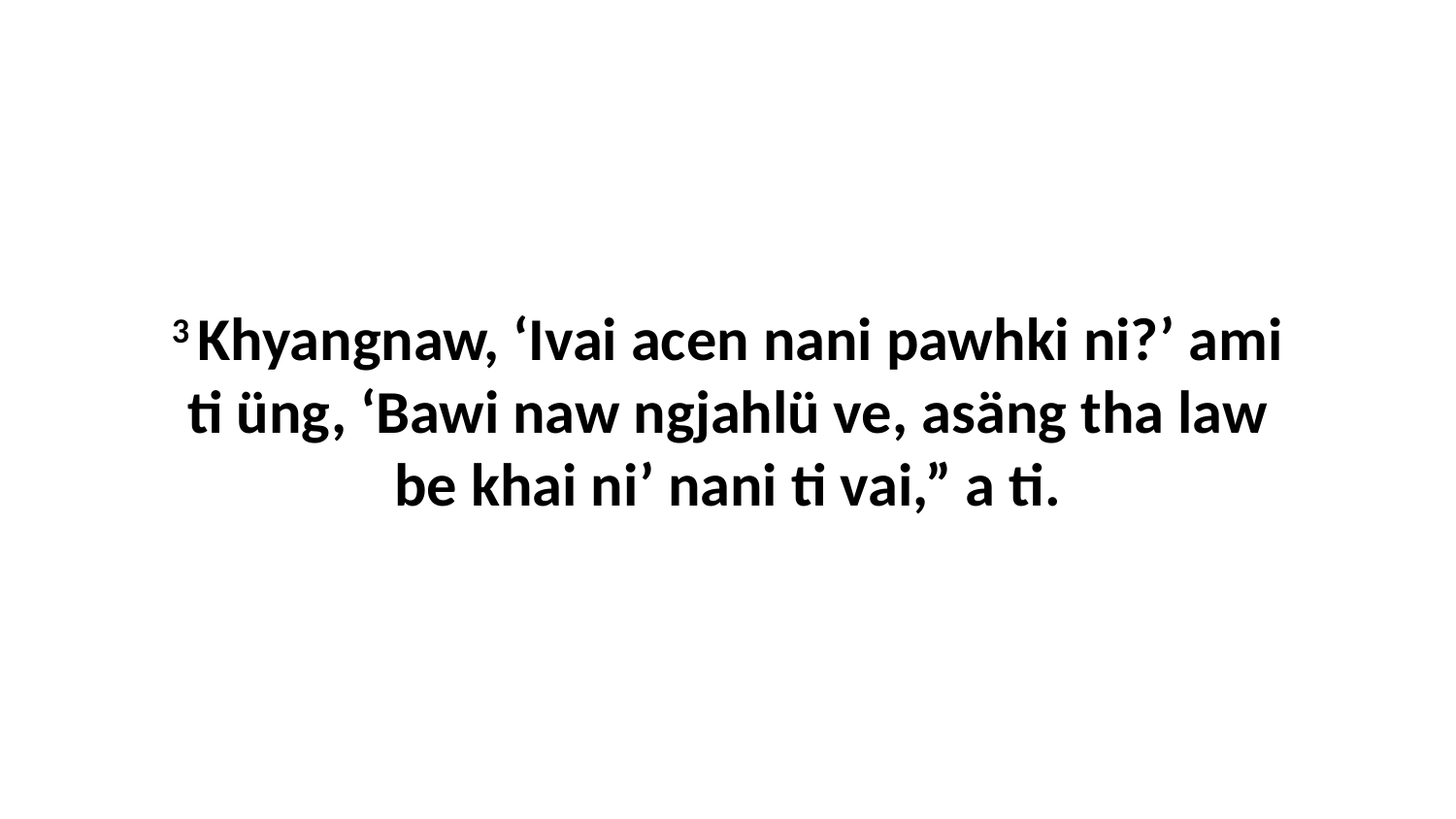

3 Khyangnaw, ‘Ivai acen nani pawhki ni?’ ami ti üng, ‘Bawi naw ngjahlü ve, asäng tha law be khai ni’ nani ti vai,” a ti.